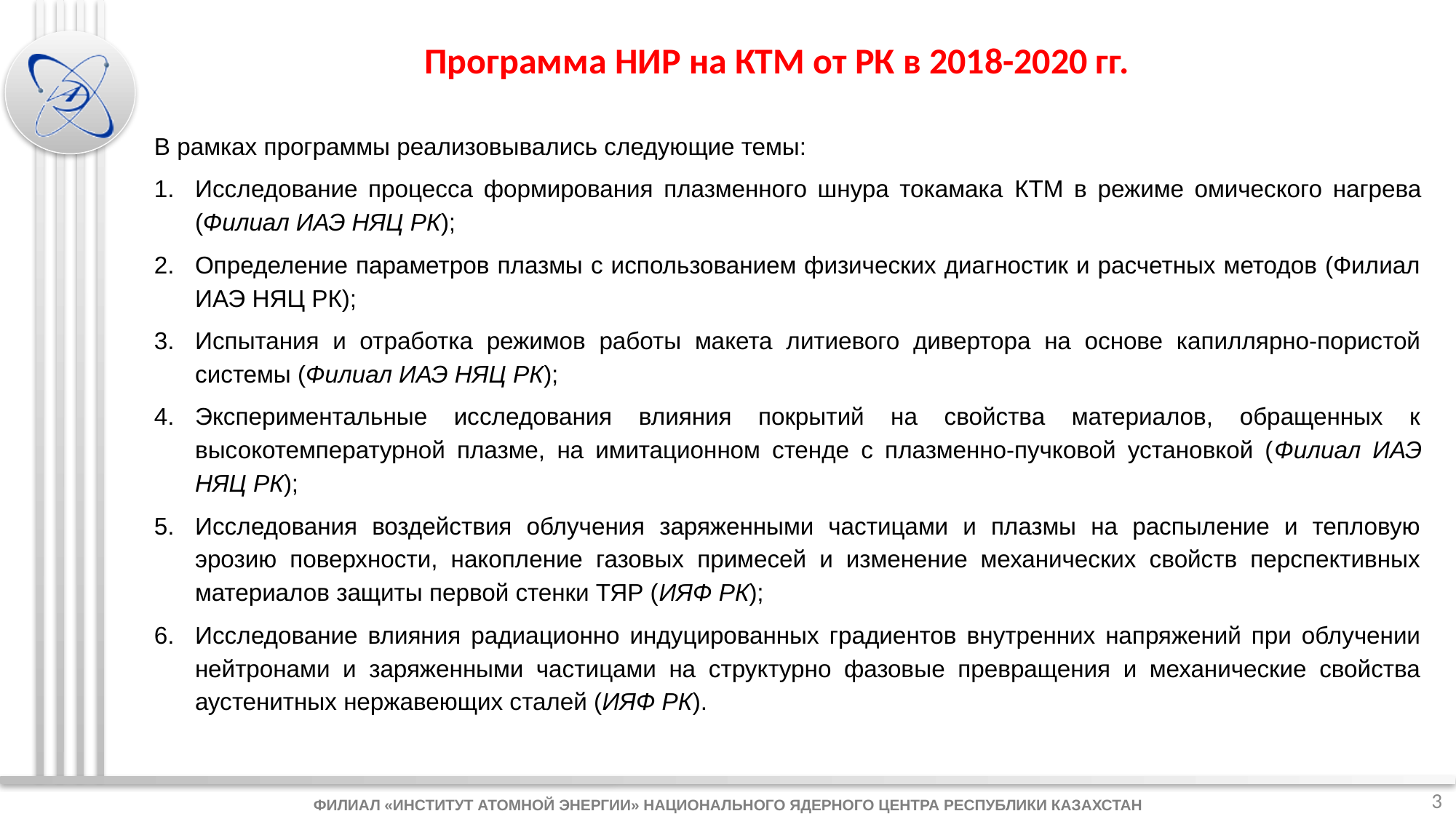

# Программа НИР на КТМ от РК в 2018-2020 гг.
В рамках программы реализовывались следующие темы:
Исследование процесса формирования плазменного шнура токамака КТМ в режиме омического нагрева (Филиал ИАЭ НЯЦ РК);
Определение параметров плазмы с использованием физических диагностик и расчетных методов (Филиал ИАЭ НЯЦ РК);
Испытания и отработка режимов работы макета литиевого дивертора на основе капиллярно-пористой системы (Филиал ИАЭ НЯЦ РК);
Экспериментальные исследования влияния покрытий на свойства материалов, обращенных к высокотемпературной плазме, на имитационном стенде с плазменно-пучковой установкой (Филиал ИАЭ НЯЦ РК);
Исследования воздействия облучения заряженными частицами и плазмы на распыление и тепловую эрозию поверхности, накопление газовых примесей и изменение механических свойств перспективных материалов защиты первой стенки ТЯР (ИЯФ РК);
Исследование влияния радиационно индуцированных градиентов внутренних напряжений при облучении нейтронами и заряженными частицами на структурно фазовые превращения и механические свойства аустенитных нержавеющих сталей (ИЯФ РК).
3